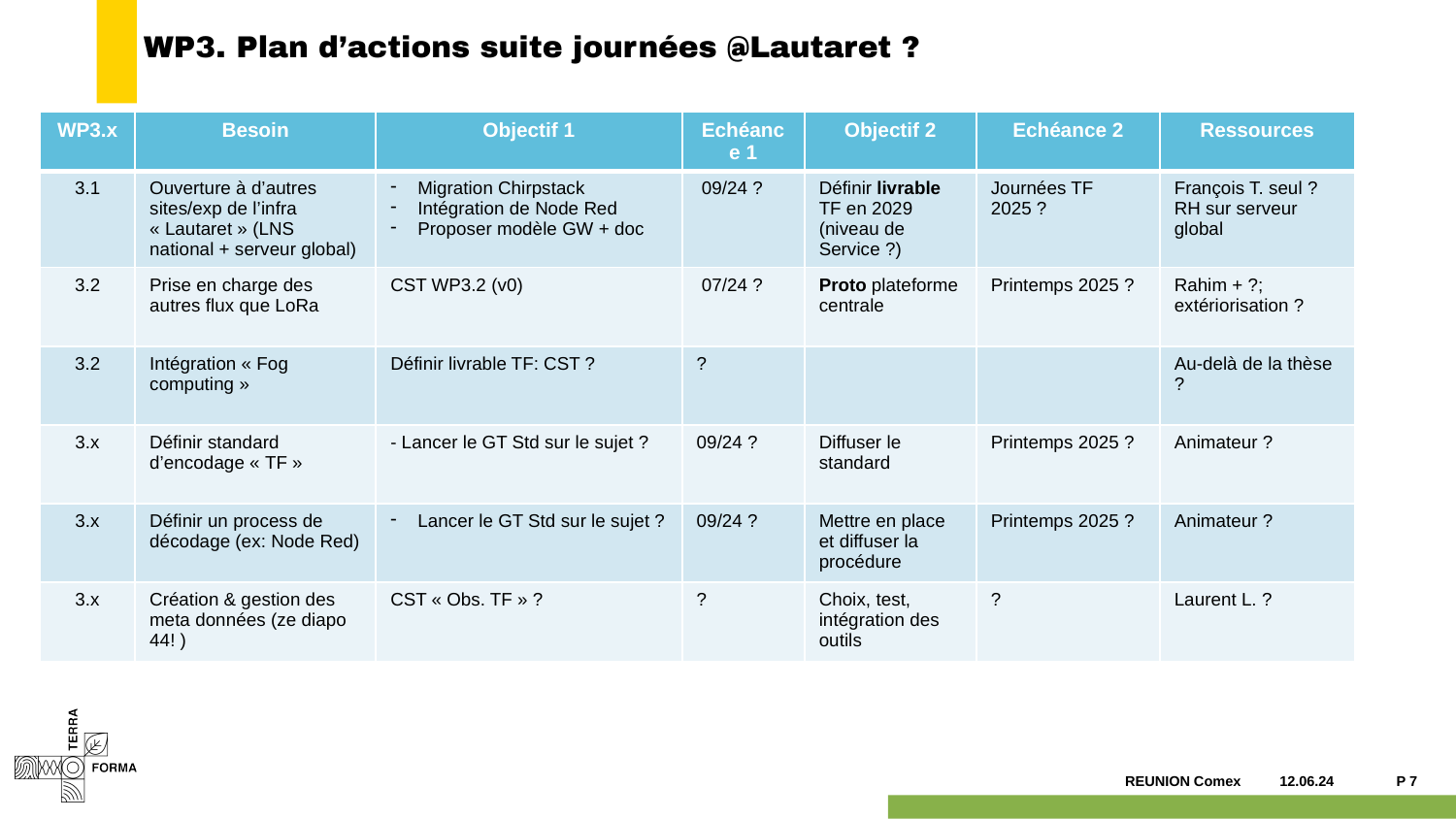

# WP3. Plan d’actions suite journées @Lautaret ?
| WP3.x | Besoin | Objectif 1 | Echéance 1 | Objectif 2 | Echéance 2 | Ressources |
| --- | --- | --- | --- | --- | --- | --- |
| 3.1 | Ouverture à d’autres sites/exp de l’infra « Lautaret » (LNS national + serveur global) | Migration Chirpstack Intégration de Node Red Proposer modèle GW + doc | 09/24 ? | Définir livrable TF en 2029 (niveau de Service ?) | Journées TF 2025 ? | François T. seul ? RH sur serveur global |
| 3.2 | Prise en charge des autres flux que LoRa | CST WP3.2 (v0) | 07/24 ? | Proto plateforme centrale | Printemps 2025 ? | Rahim + ?; extériorisation ? |
| 3.2 | Intégration « Fog computing » | Définir livrable TF: CST ? | ? |  |  | Au-delà de la thèse ? |
| 3.x | Définir standard d’encodage « TF » | - Lancer le GT Std sur le sujet ? | 09/24 ? | Diffuser le standard | Printemps 2025 ? | Animateur ? |
| 3.x | Définir un process de décodage (ex: Node Red) | Lancer le GT Std sur le sujet ? | 09/24 ? | Mettre en place et diffuser la procédure | Printemps 2025 ? | Animateur ? |
| 3.x | Création & gestion des meta données (ze diapo 44! ) | CST « Obs. TF » ? | ? | Choix, test, intégration des outils | ? | Laurent L. ? |
12.06.24
P 7